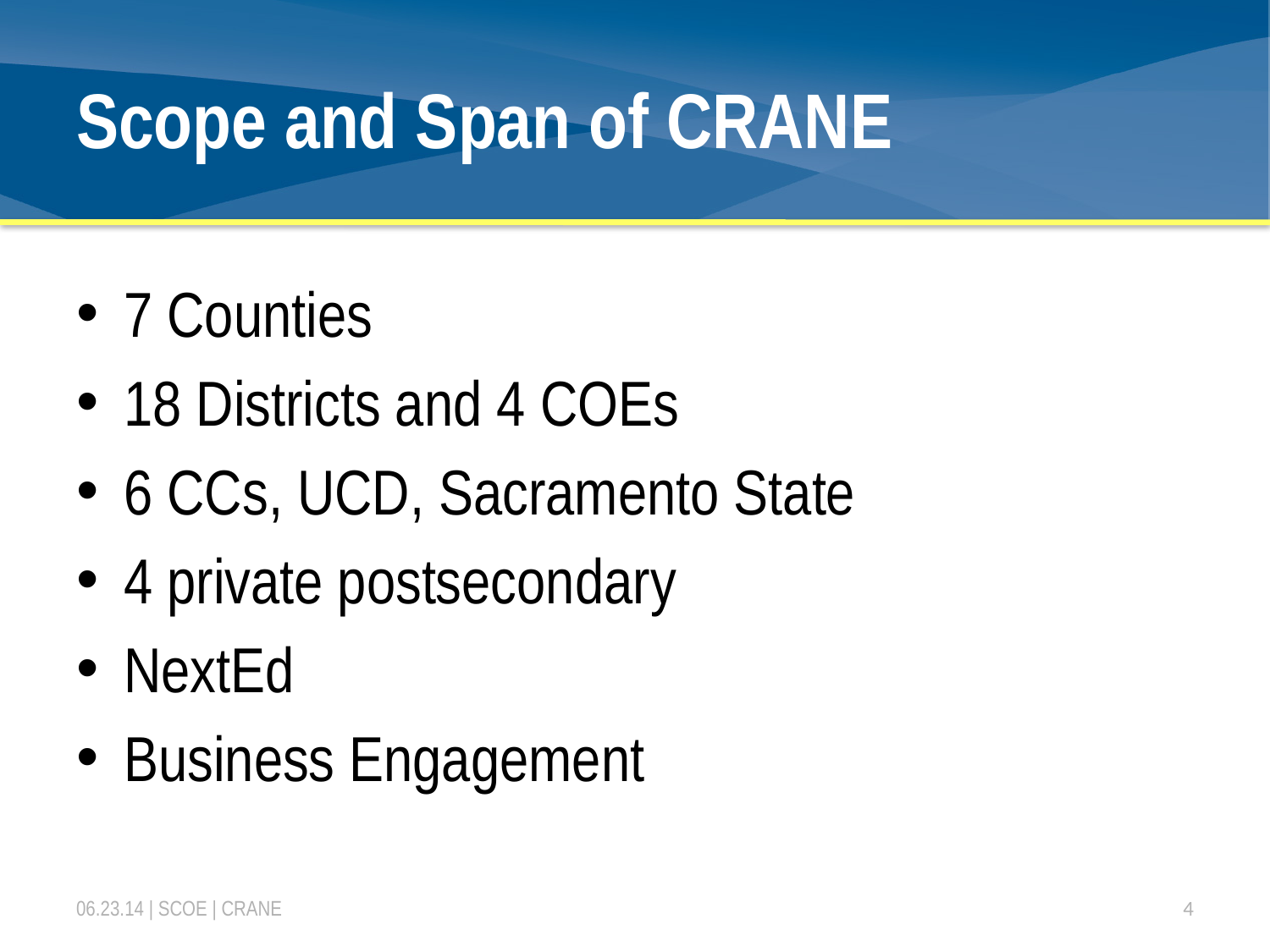

# Scope and Span of CRANE
7 Counties
18 Districts and 4 COEs
6 CCs, UCD, Sacramento State
4 private postsecondary
NextEd
Business Engagement
06.23.14 | SCOE | CRANE
4